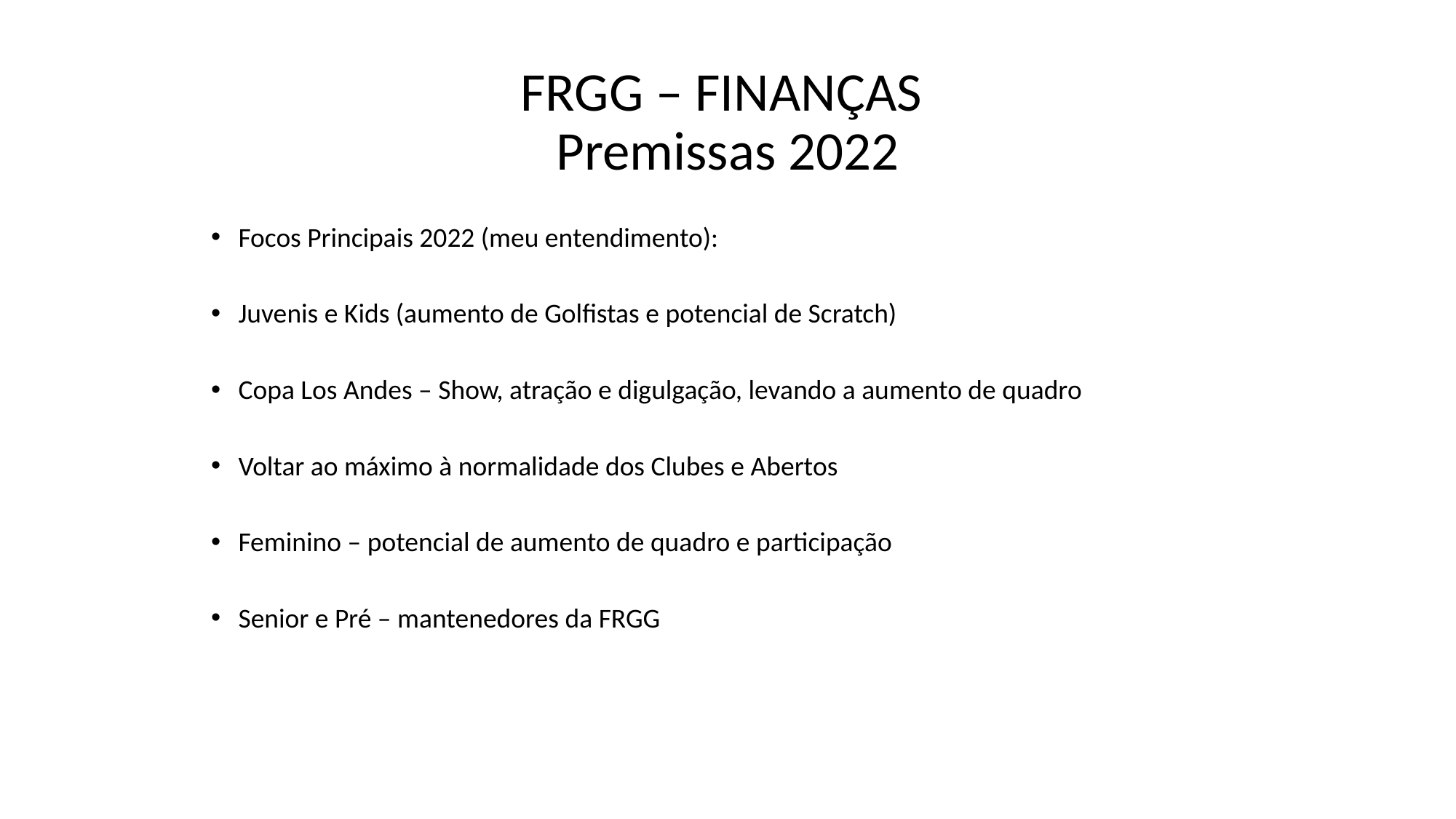

# FRGG – FINANÇAS Premissas 2022
Focos Principais 2022 (meu entendimento):

Juvenis e Kids (aumento de Golfistas e potencial de Scratch)

Copa Los Andes – Show, atração e digulgação, levando a aumento de quadro

Voltar ao máximo à normalidade dos Clubes e Abertos

Feminino – potencial de aumento de quadro e participação

Senior e Pré – mantenedores da FRGG